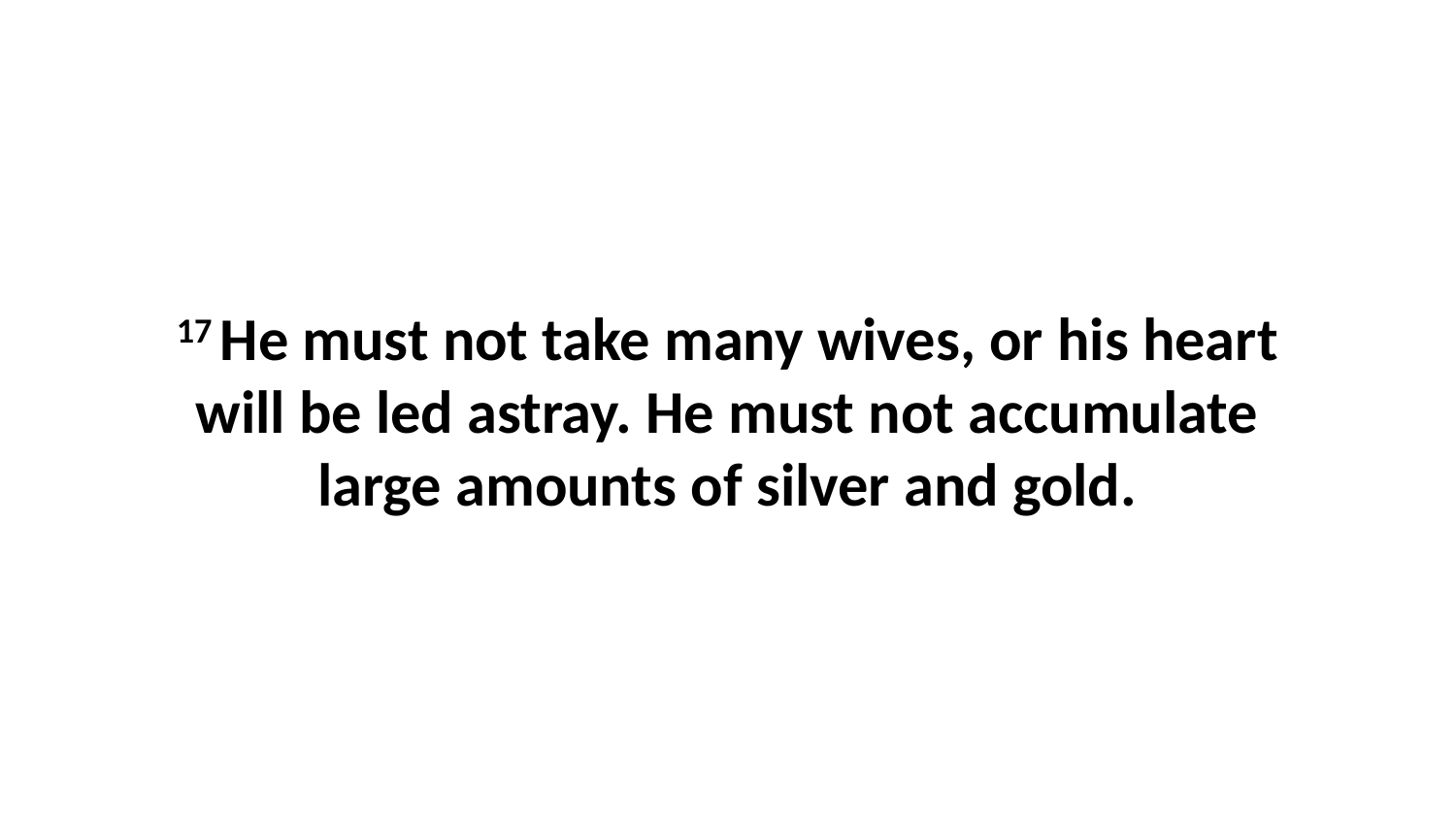

17 He must not take many wives, or his heart will be led astray. He must not accumulate large amounts of silver and gold.